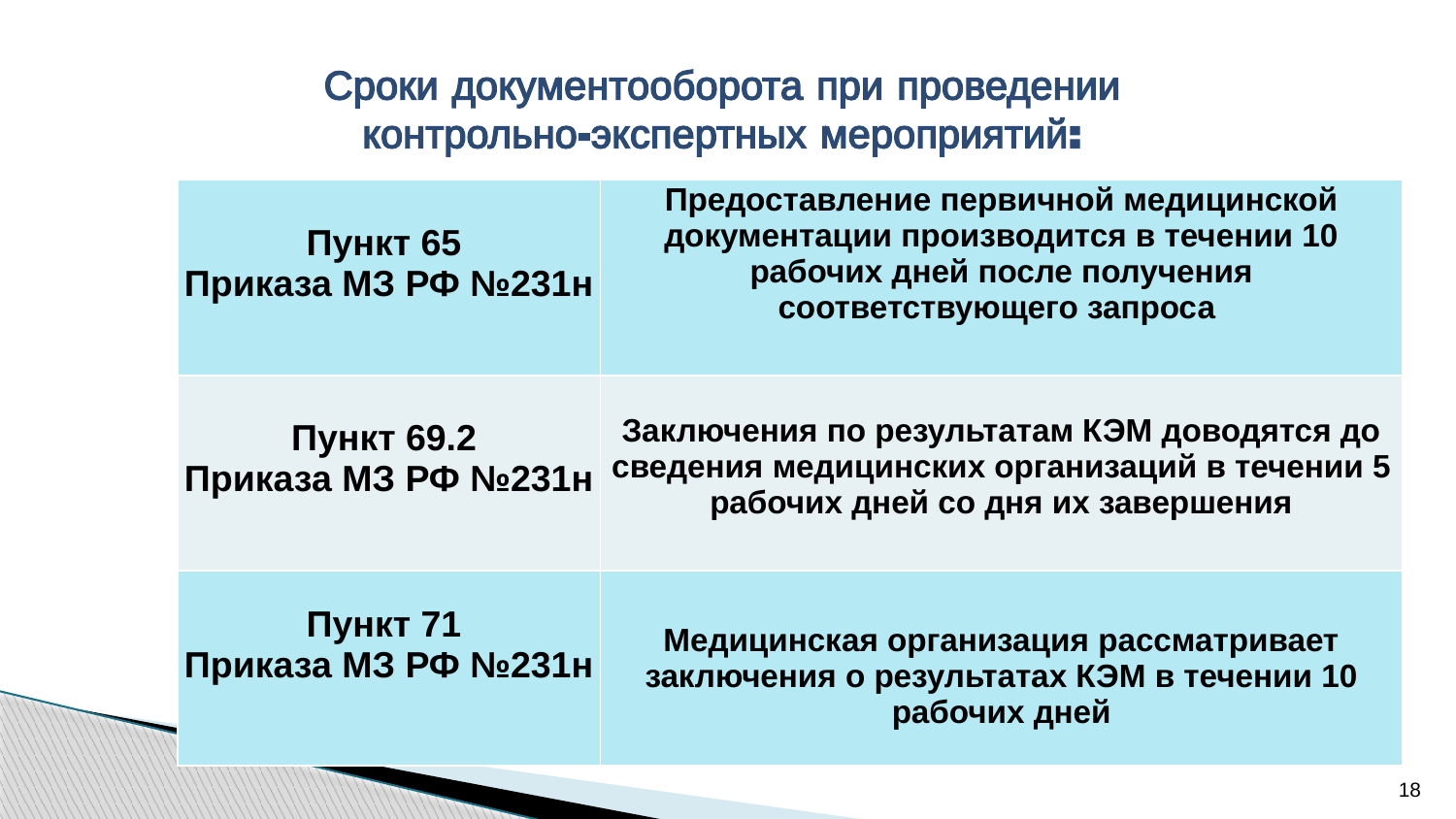

Сроки документооборота при проведении контрольно-экспертных мероприятий:
| Пункт 65 Приказа МЗ РФ №231н | Предоставление первичной медицинской документации производится в течении 10 рабочих дней после получения соответствующего запроса |
| --- | --- |
| Пункт 69.2 Приказа МЗ РФ №231н | Заключения по результатам КЭМ доводятся до сведения медицинских организаций в течении 5 рабочих дней со дня их завершения |
| Пункт 71 Приказа МЗ РФ №231н | Медицинская организация рассматривает заключения о результатах КЭМ в течении 10 рабочих дней |
18